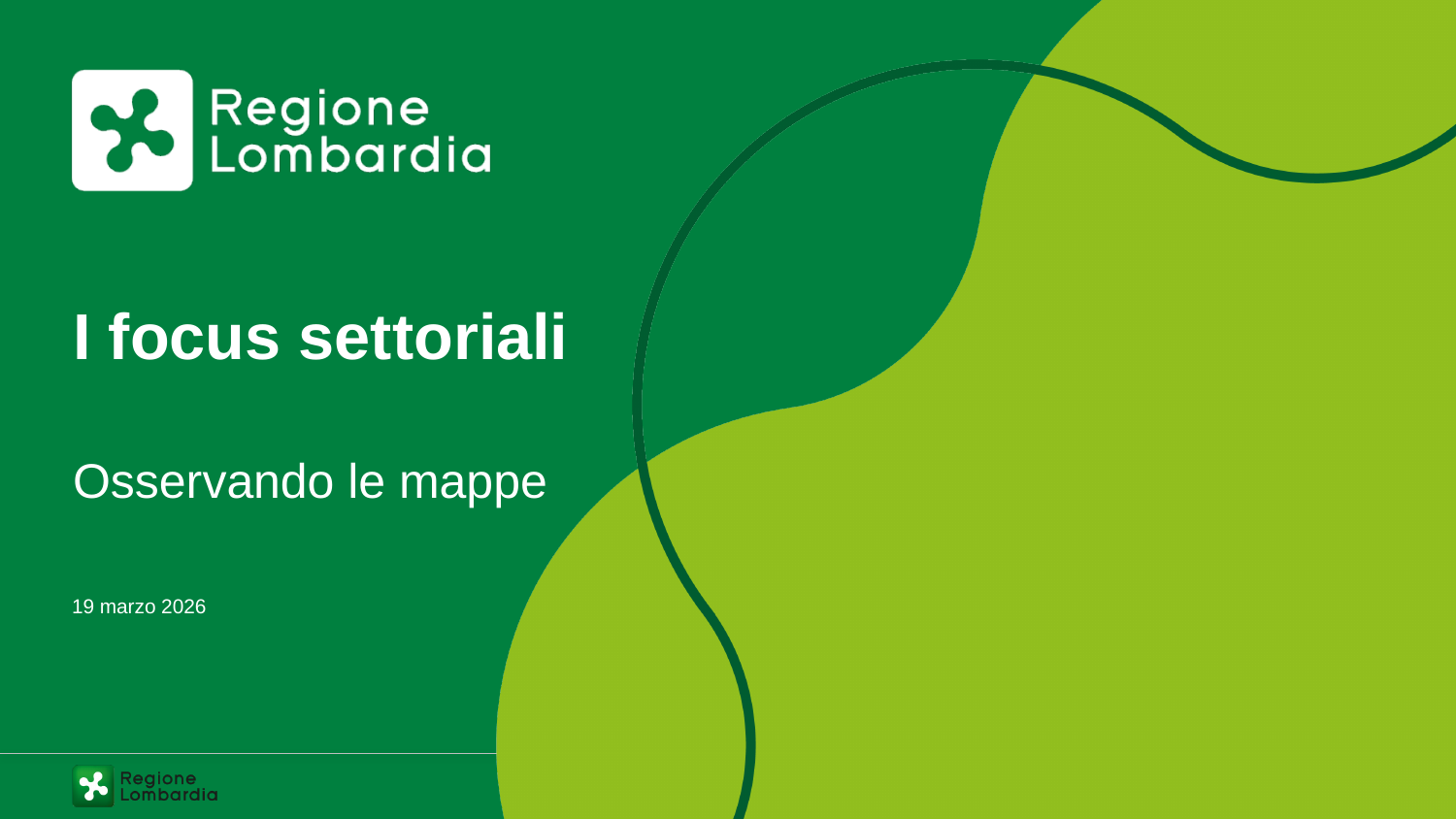

# I focus settoriali Osservando le mappe

19 marzo 2026